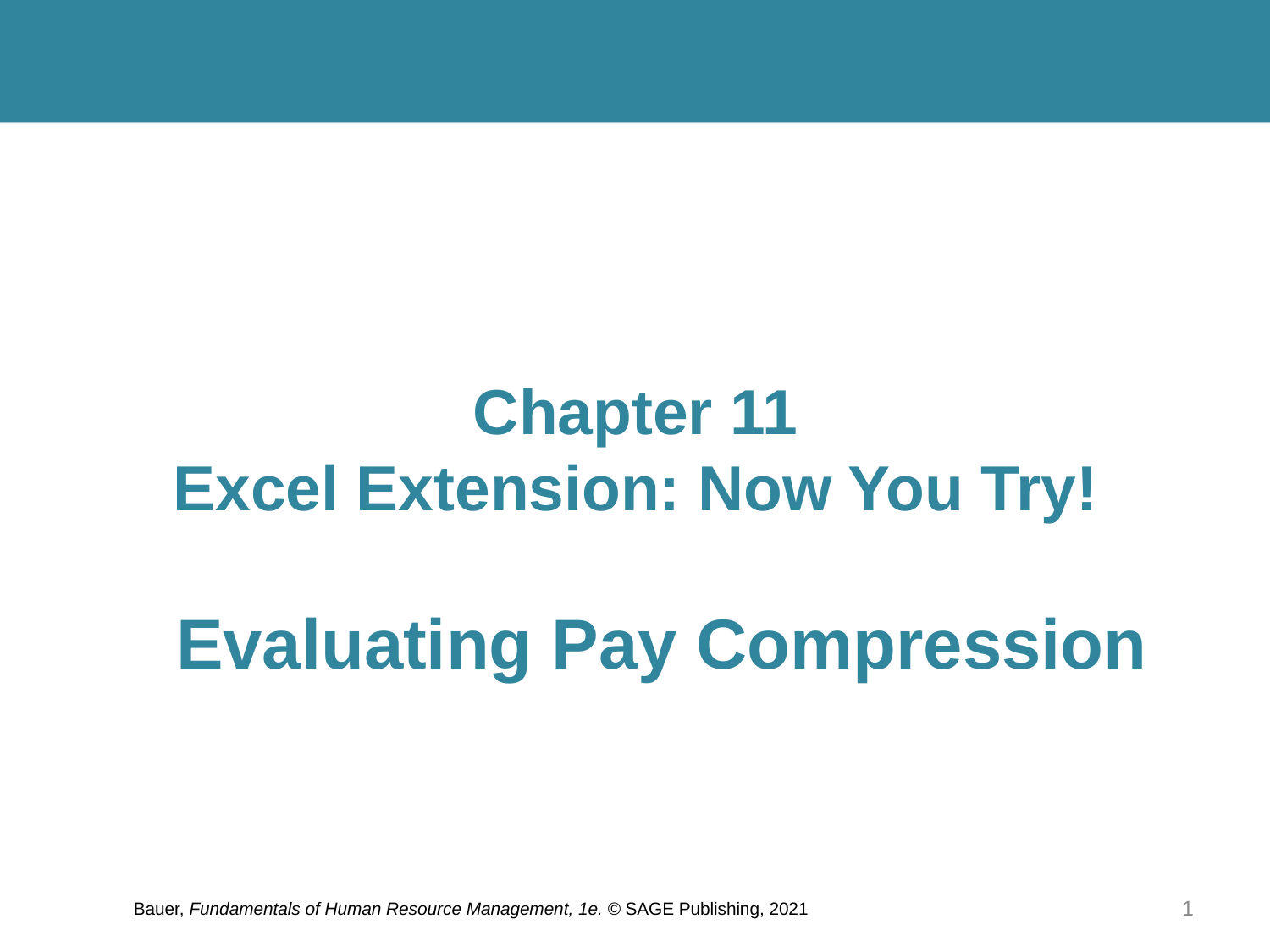

# Chapter 11 Excel Extension: Now You Try!
Evaluating Pay Compression
Bauer, Fundamentals of Human Resource Management, 1e. © SAGE Publishing, 2021
1